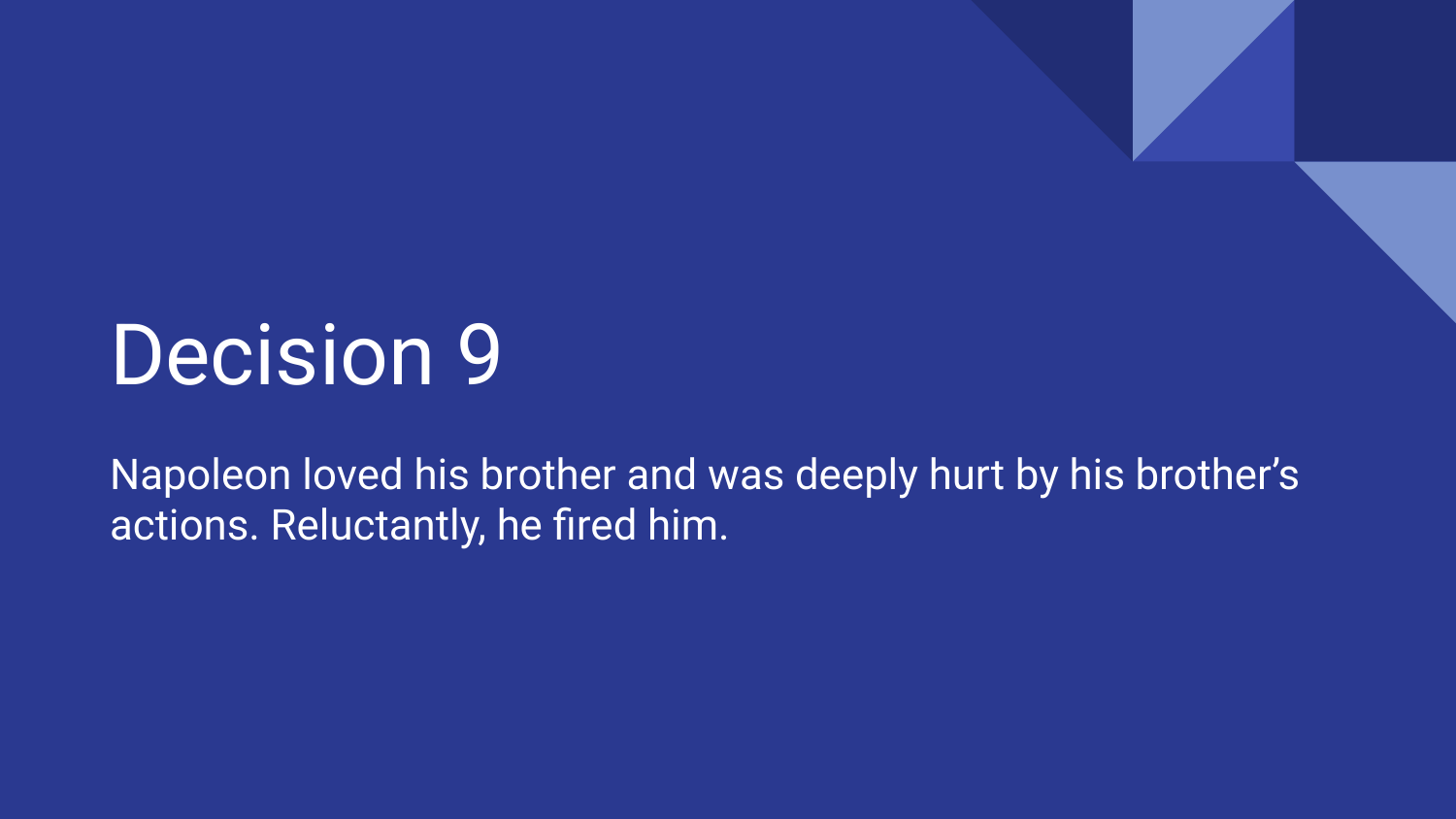

# Decision 9
Napoleon loved his brother and was deeply hurt by his brother’s actions. Reluctantly, he fired him.